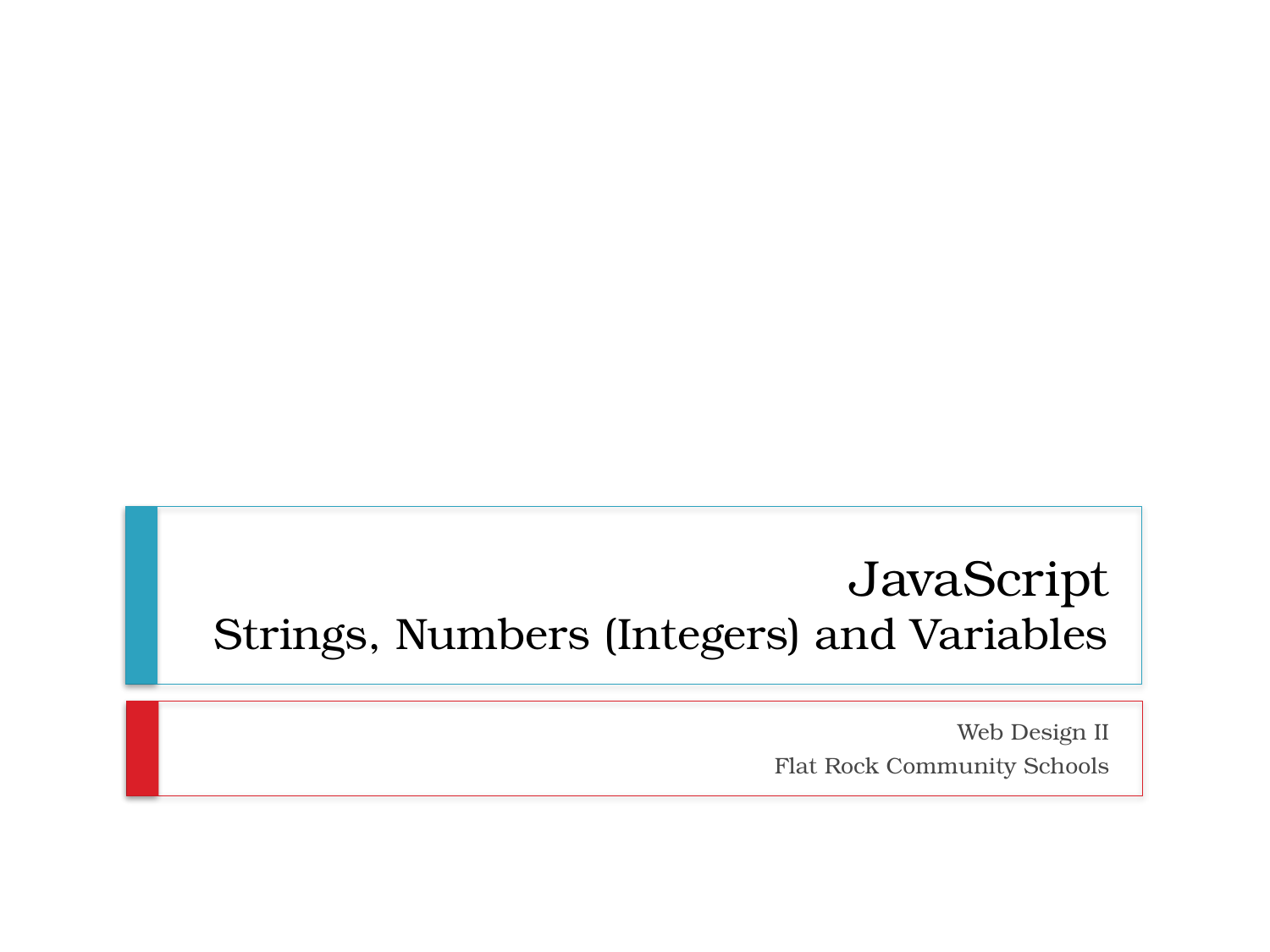

# JavaScript Strings, Numbers (Integers) and Variables
Web Design II
Flat Rock Community Schools